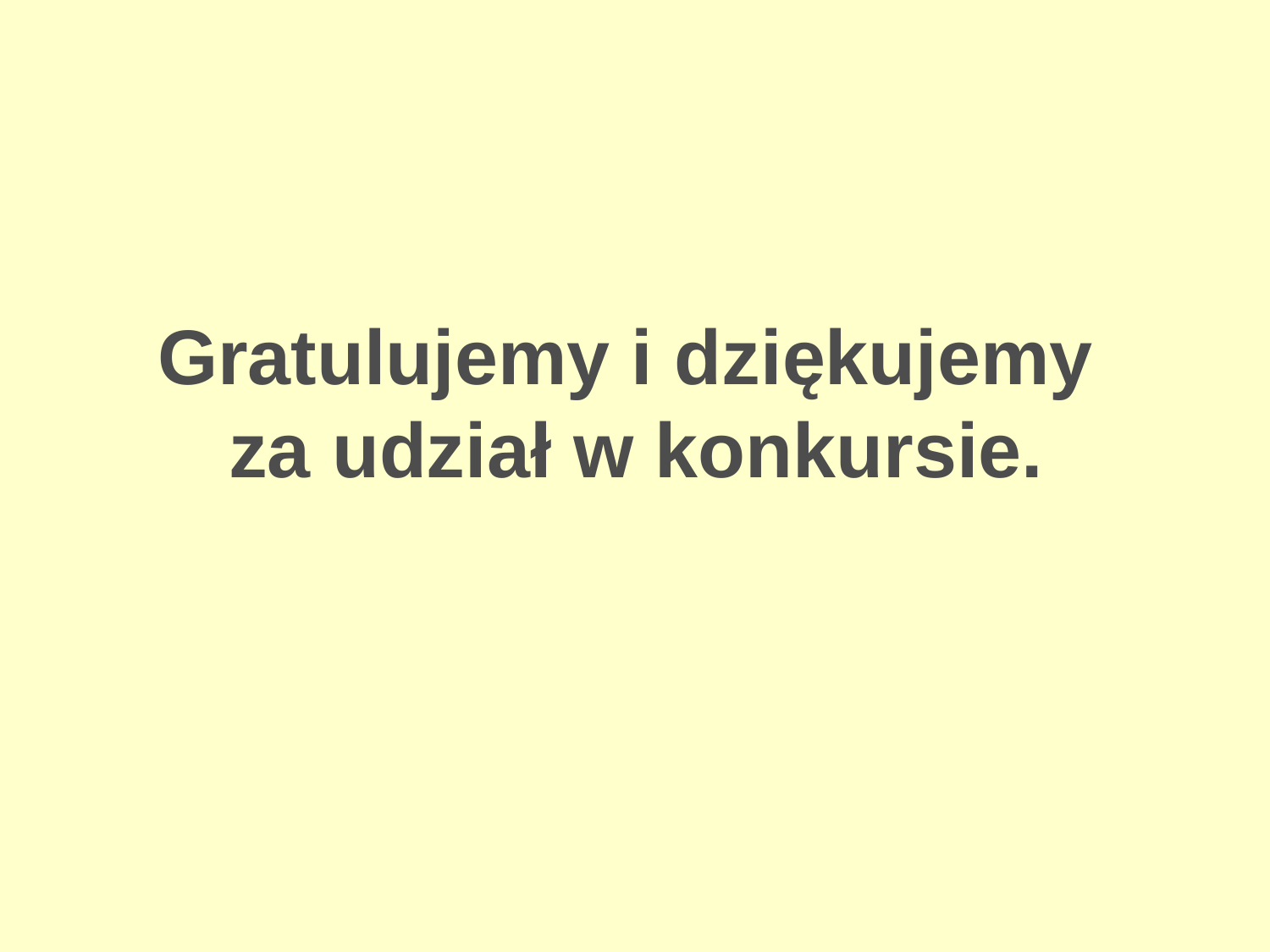

# Gratulujemy i dziękujemy za udział w konkursie.